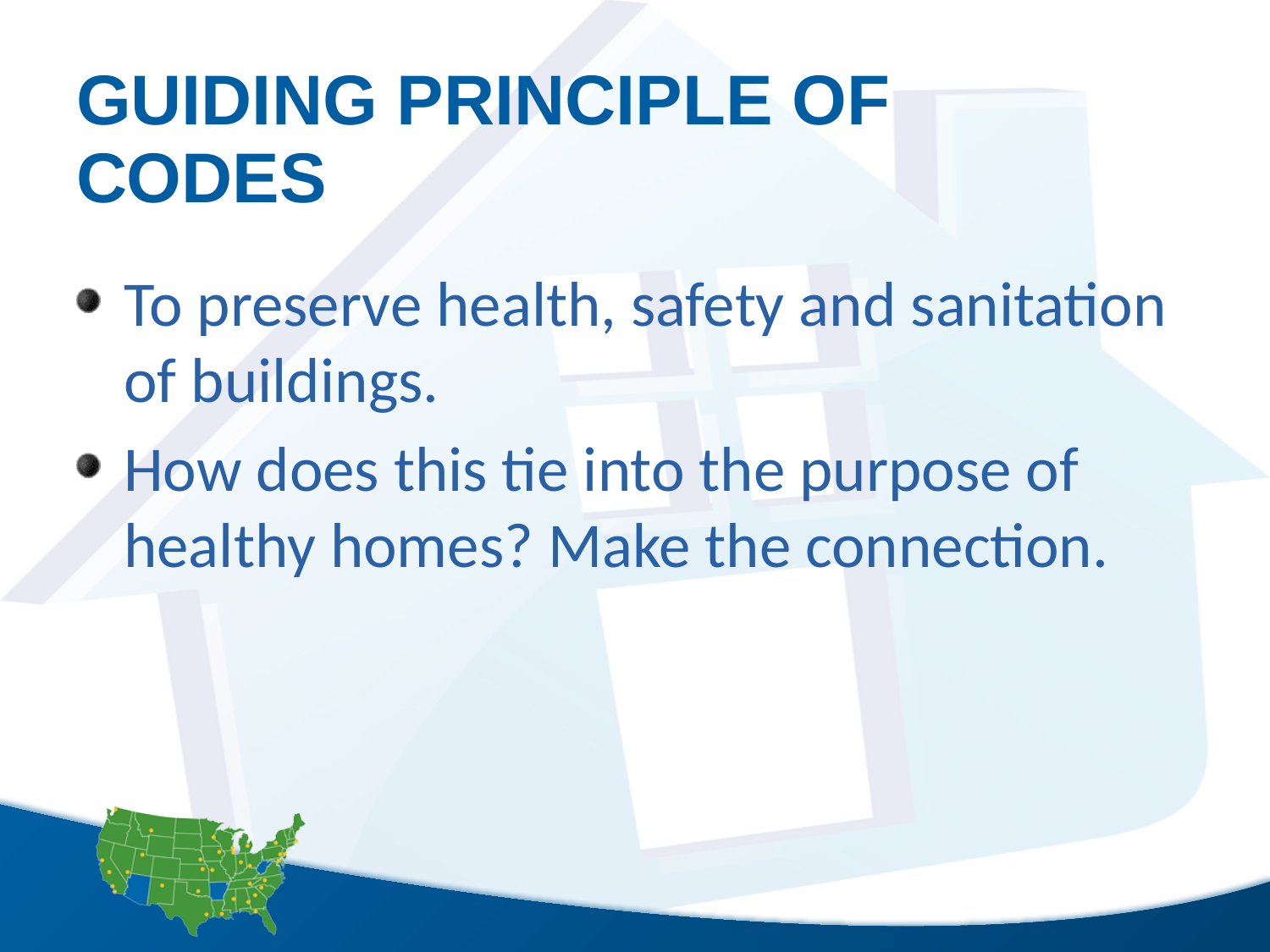

# Guiding Principle of Codes
To preserve health, safety and sanitation of buildings.
How does this tie into the purpose of healthy homes? Make the connection.